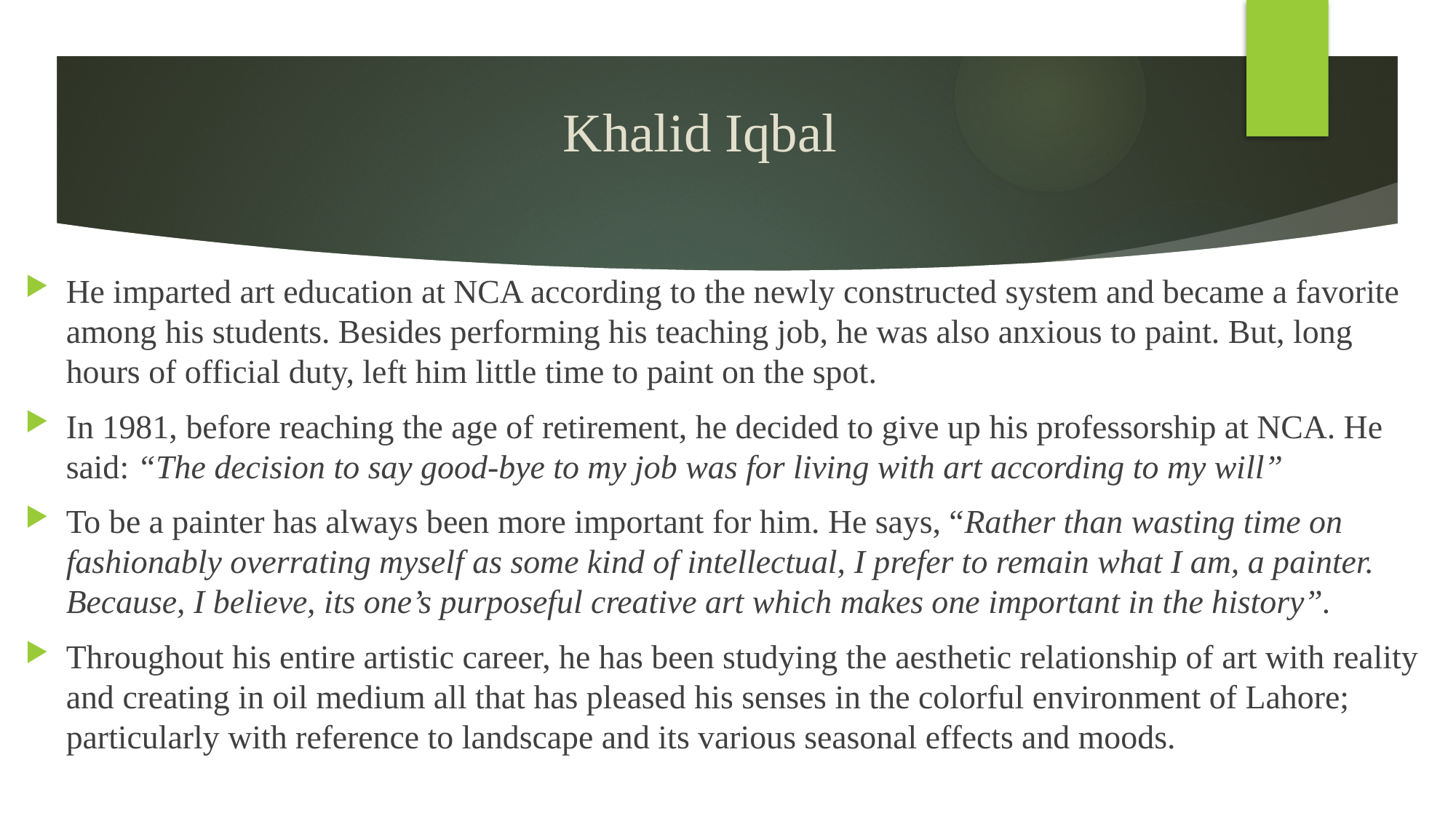

# Khalid Iqbal
He imparted art education at NCA according to the newly constructed system and became a favorite among his students. Besides performing his teaching job, he was also anxious to paint. But, long hours of official duty, left him little time to paint on the spot.
In 1981, before reaching the age of retirement, he decided to give up his professorship at NCA. He said: “The decision to say good-bye to my job was for living with art according to my will”
To be a painter has always been more important for him. He says, “Rather than wasting time on fashionably overrating myself as some kind of intellectual, I prefer to remain what I am, a painter. Because, I believe, its one’s purposeful creative art which makes one important in the history”.
Throughout his entire artistic career, he has been studying the aesthetic relationship of art with reality and creating in oil medium all that has pleased his senses in the colorful environment of Lahore; particularly with reference to landscape and its various seasonal effects and moods.